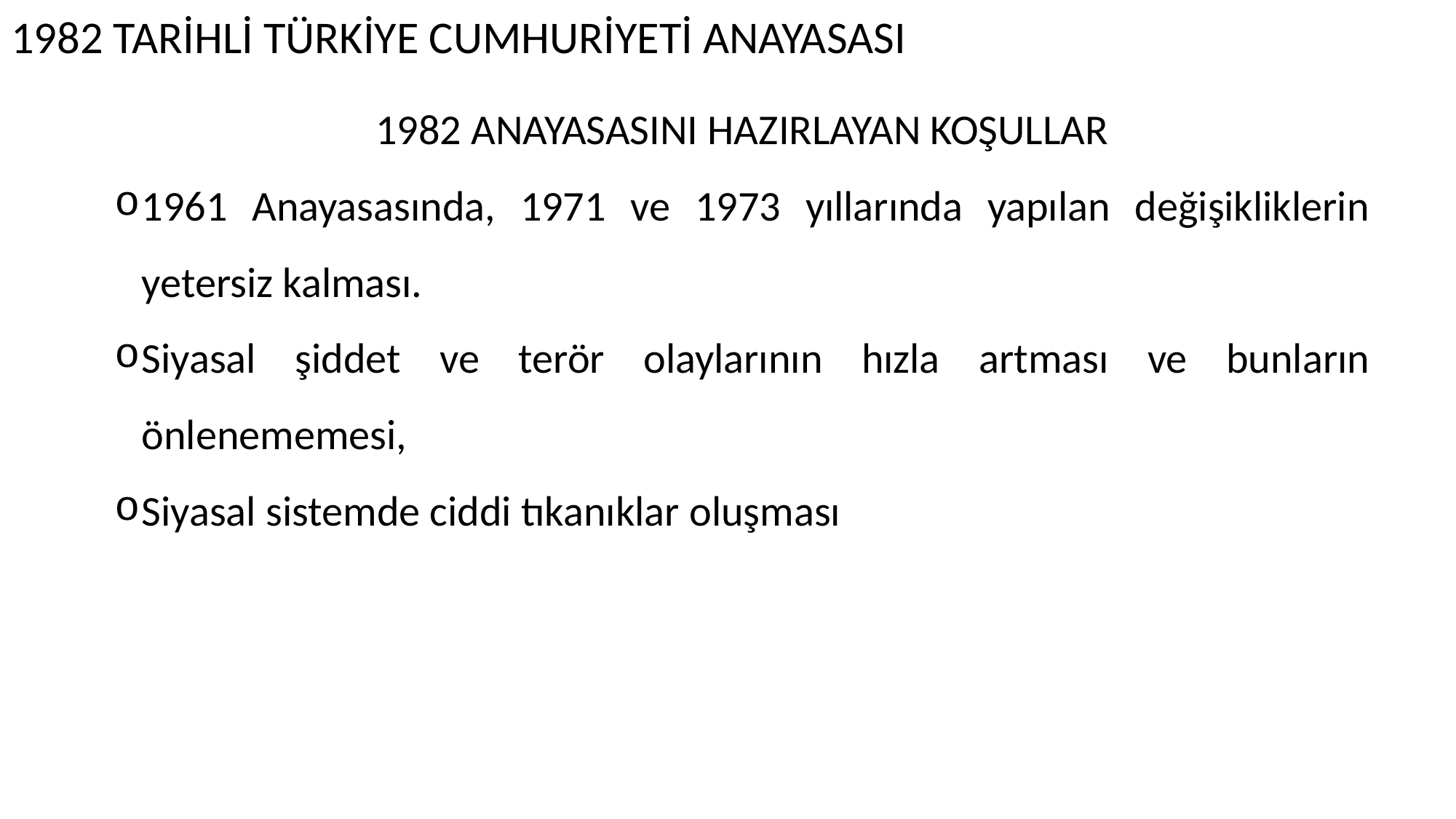

# 1982 TARİHLİ TÜRKİYE CUMHURİYETİ ANAYASASI
1982 ANAYASASINI HAZIRLAYAN KOŞULLAR
1961 Anayasasında, 1971 ve 1973 yıllarında yapılan değişikliklerin yetersiz kalması.
Siyasal şiddet ve terör olaylarının hızla artması ve bunların önlenememesi,
Siyasal sistemde ciddi tıkanıklar oluşması